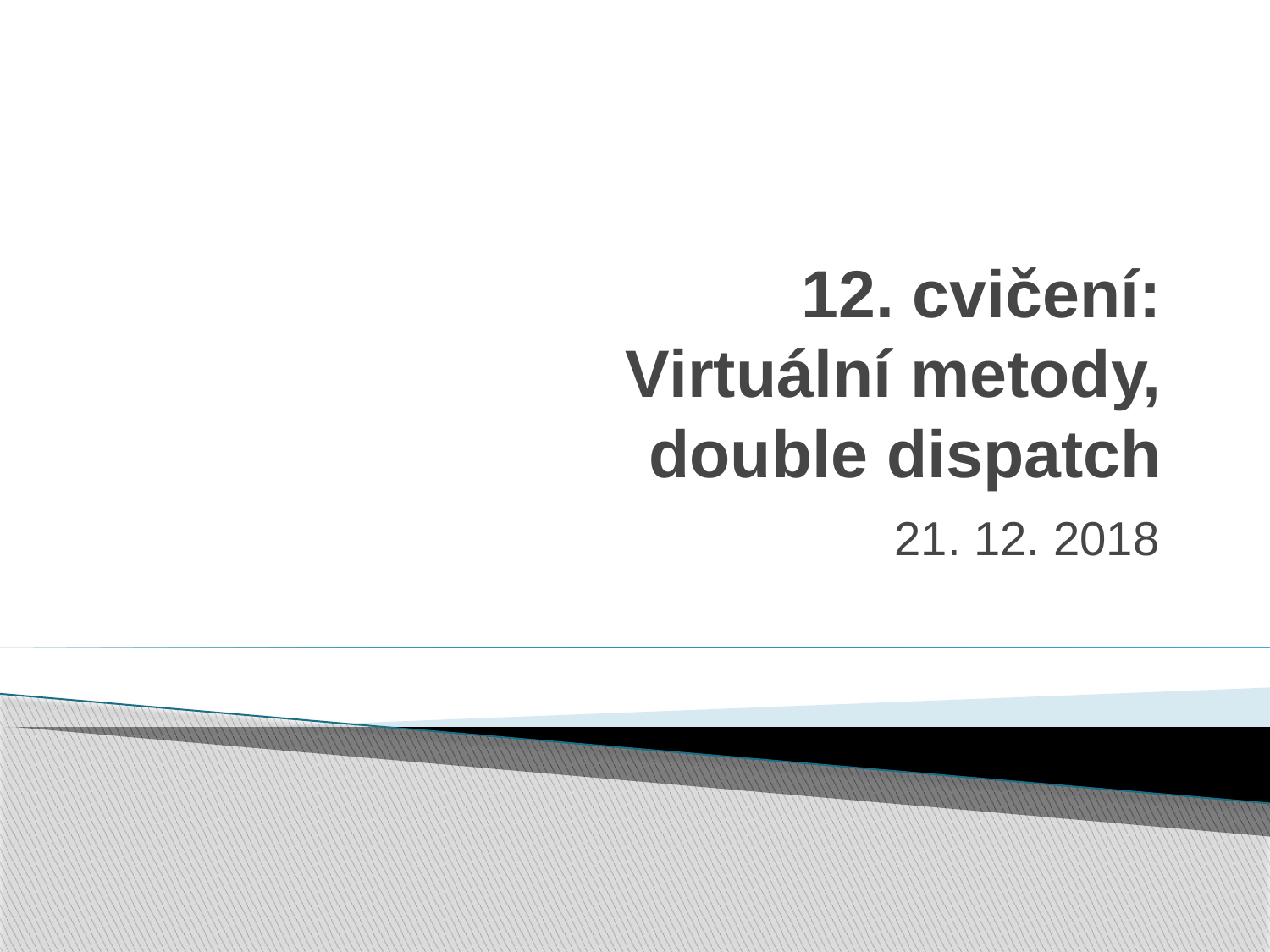

# 12. cvičení: Virtuální metody, double dispatch
21. 12. 2018